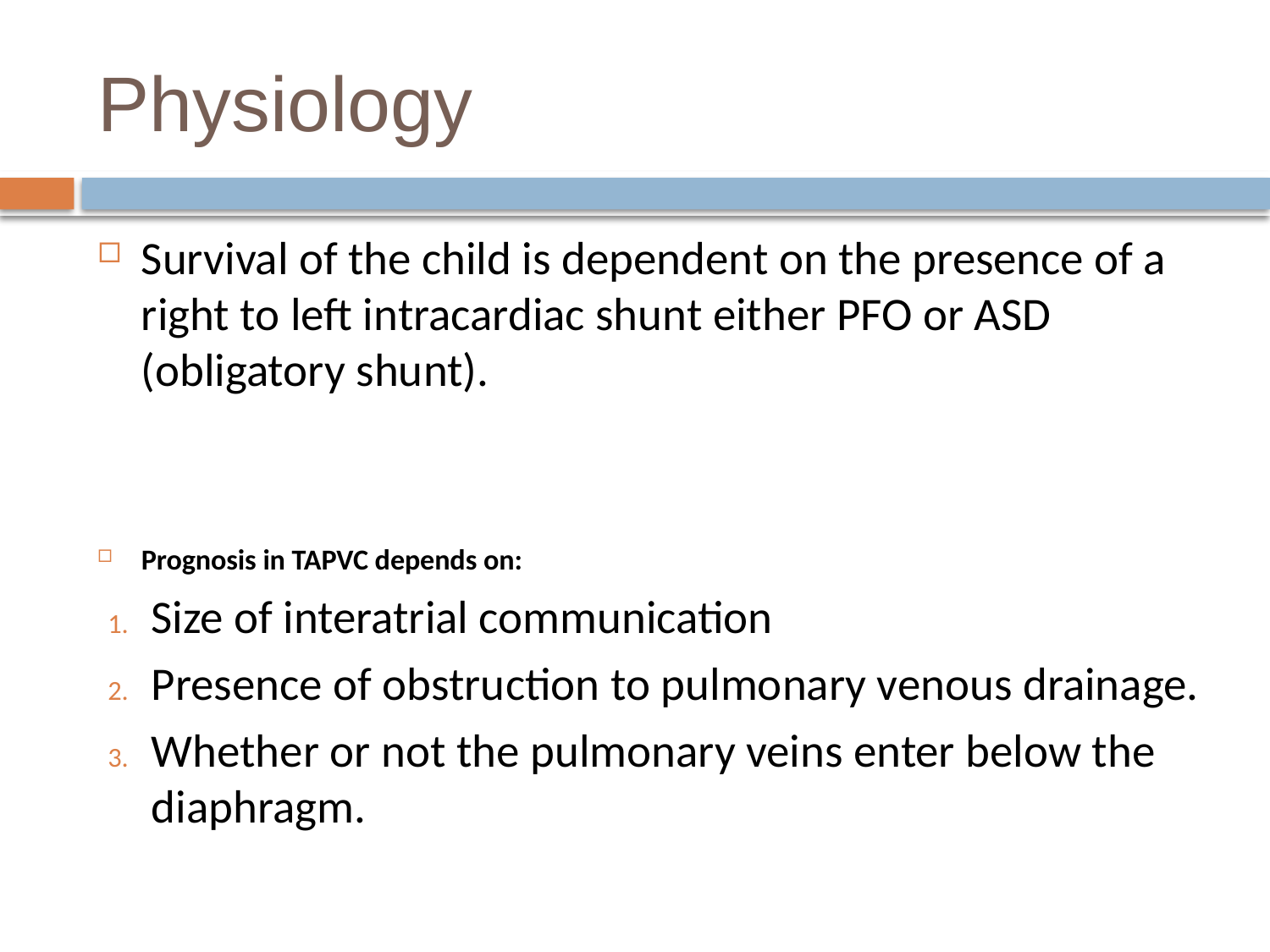

# Physiology
Survival of the child is dependent on the presence of a right to left intracardiac shunt either PFO or ASD (obligatory shunt).

Prognosis in TAPVC depends on:
Size of interatrial communication
Presence of obstruction to pulmonary venous drainage.
Whether or not the pulmonary veins enter below the diaphragm.